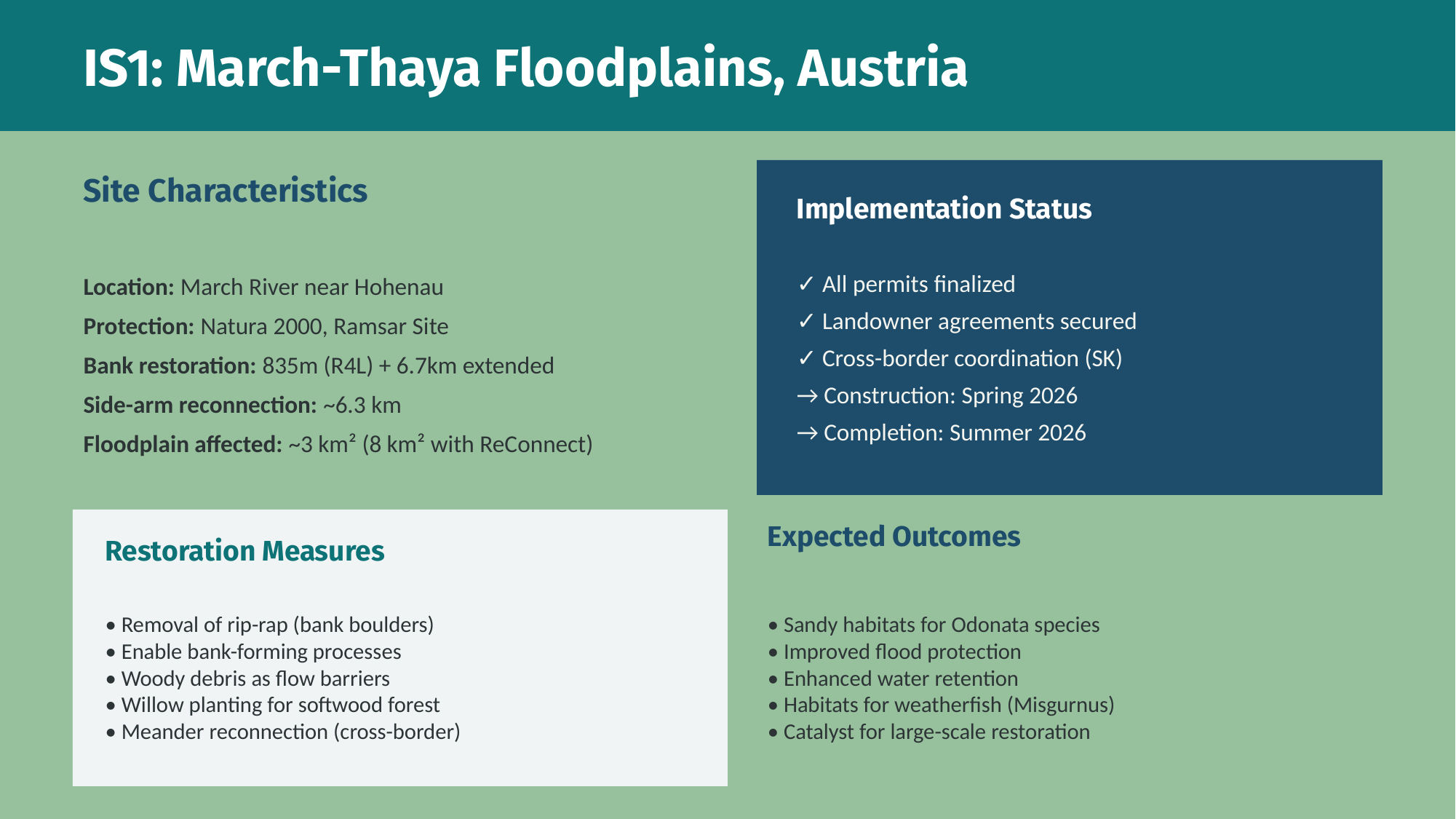

IS1: March-Thaya Floodplains, Austria
Site Characteristics

Implementation Status
Location: March River near Hohenau
Protection: Natura 2000, Ramsar Site
Bank restoration: 835m (R4L) + 6.7km extended
Side-arm reconnection: ~6.3 km
Floodplain affected: ~3 km² (8 km² with ReConnect)
✓ All permits finalized
✓ Landowner agreements secured
✓ Cross-border coordination (SK)
→ Construction: Spring 2026
→ Completion: Summer 2026

Expected Outcomes
Restoration Measures
• Sandy habitats for Odonata species
• Improved flood protection
• Enhanced water retention
• Habitats for weatherfish (Misgurnus)
• Catalyst for large-scale restoration
• Removal of rip-rap (bank boulders)
• Enable bank-forming processes
• Woody debris as flow barriers
• Willow planting for softwood forest
• Meander reconnection (cross-border)